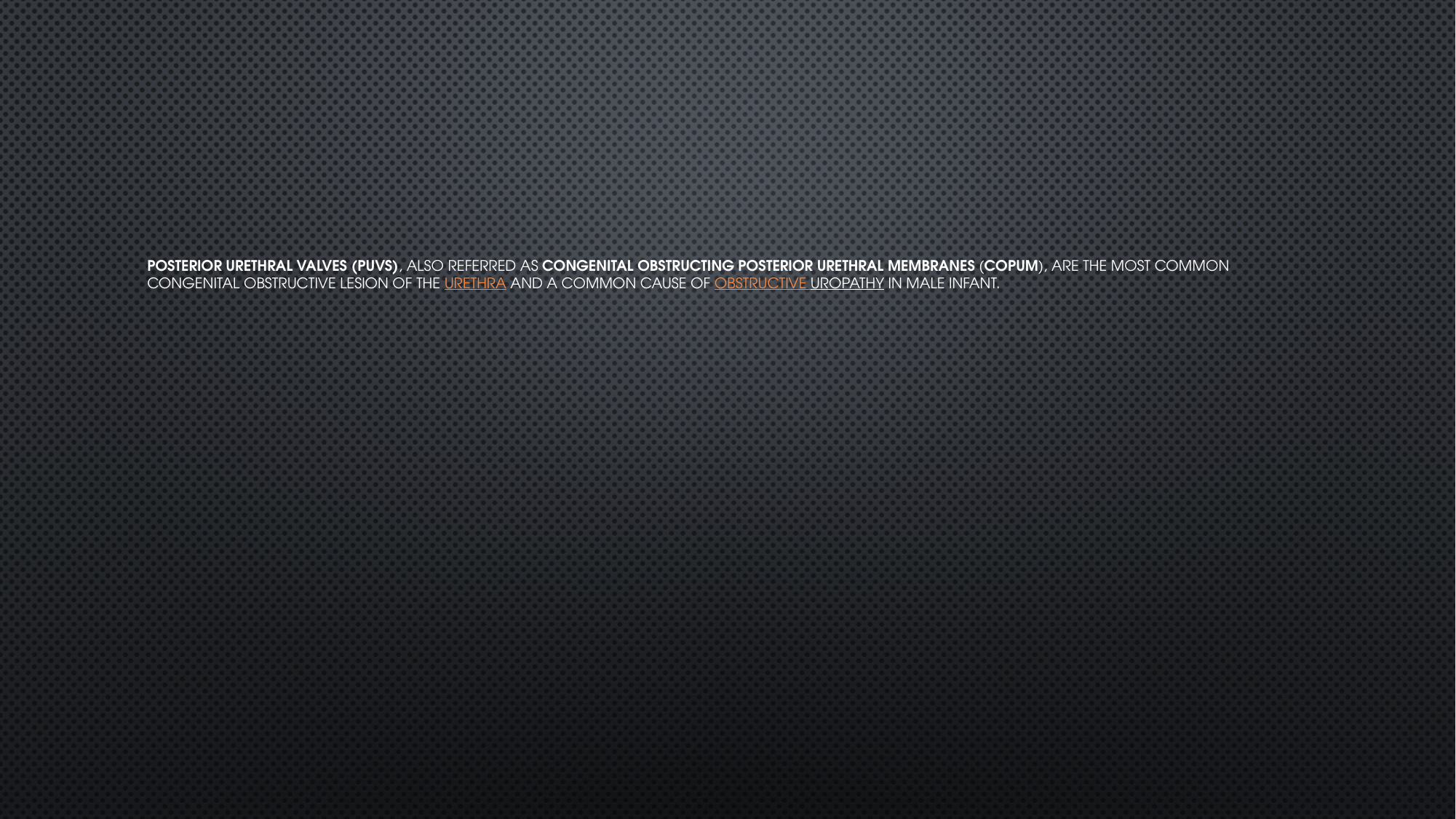

# Posterior urethral valves (PUVs), also referred as congenital obstructing posterior urethral membranes (COPUM), are the most common congenital obstructive lesion of the urethra and a common cause of obstructive uropathy in mALE infanT.